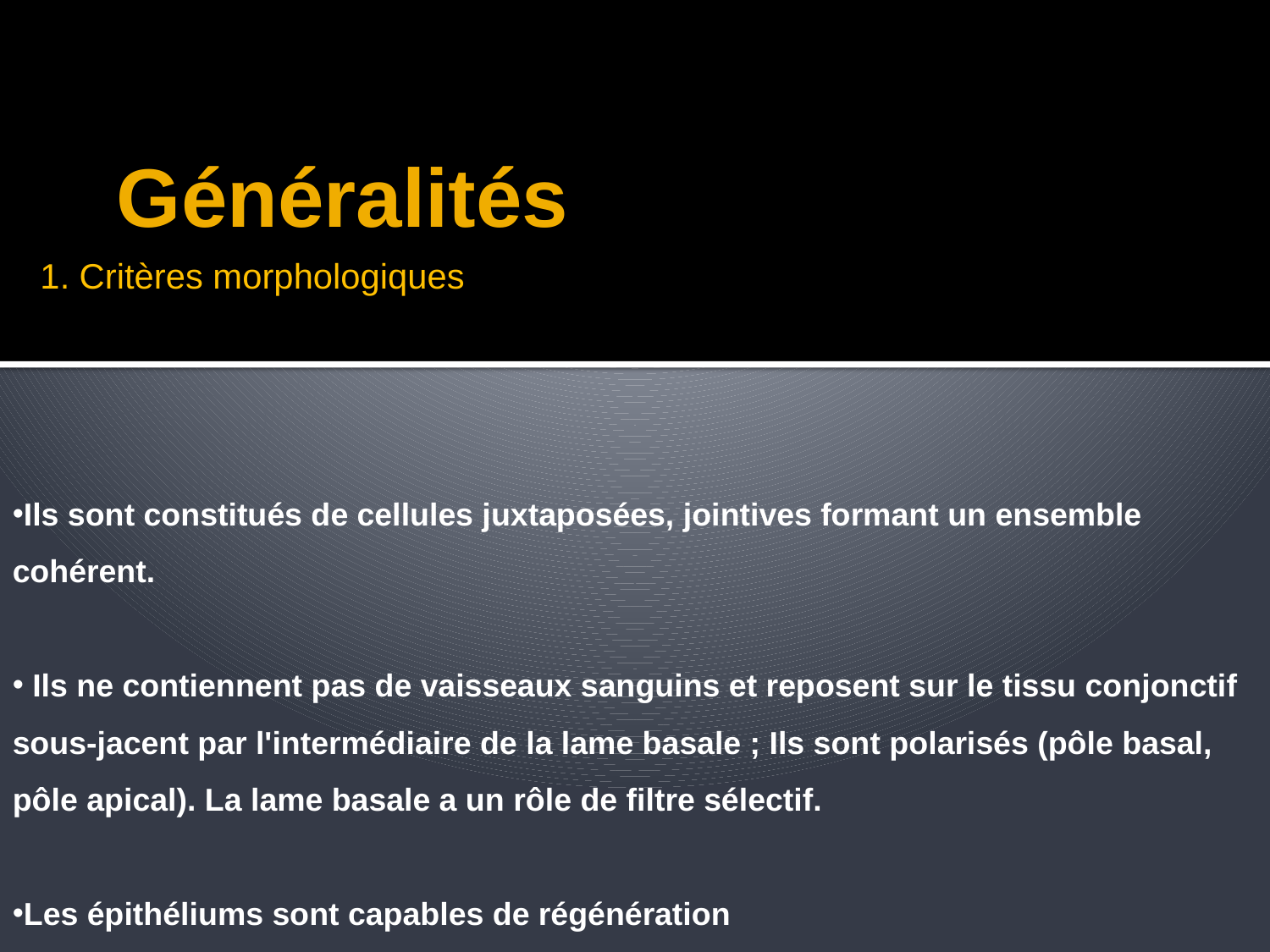

# Généralités
1. Critères morphologiques

Ils sont constitués de cellules juxtaposées, jointives formant un ensemble cohérent.

 Ils ne contiennent pas de vaisseaux sanguins et reposent sur le tissu conjonctif sous-jacent par l'intermédiaire de la lame basale ; Ils sont polarisés (pôle basal, pôle apical). La lame basale a un rôle de filtre sélectif.

Les épithéliums sont capables de régénération